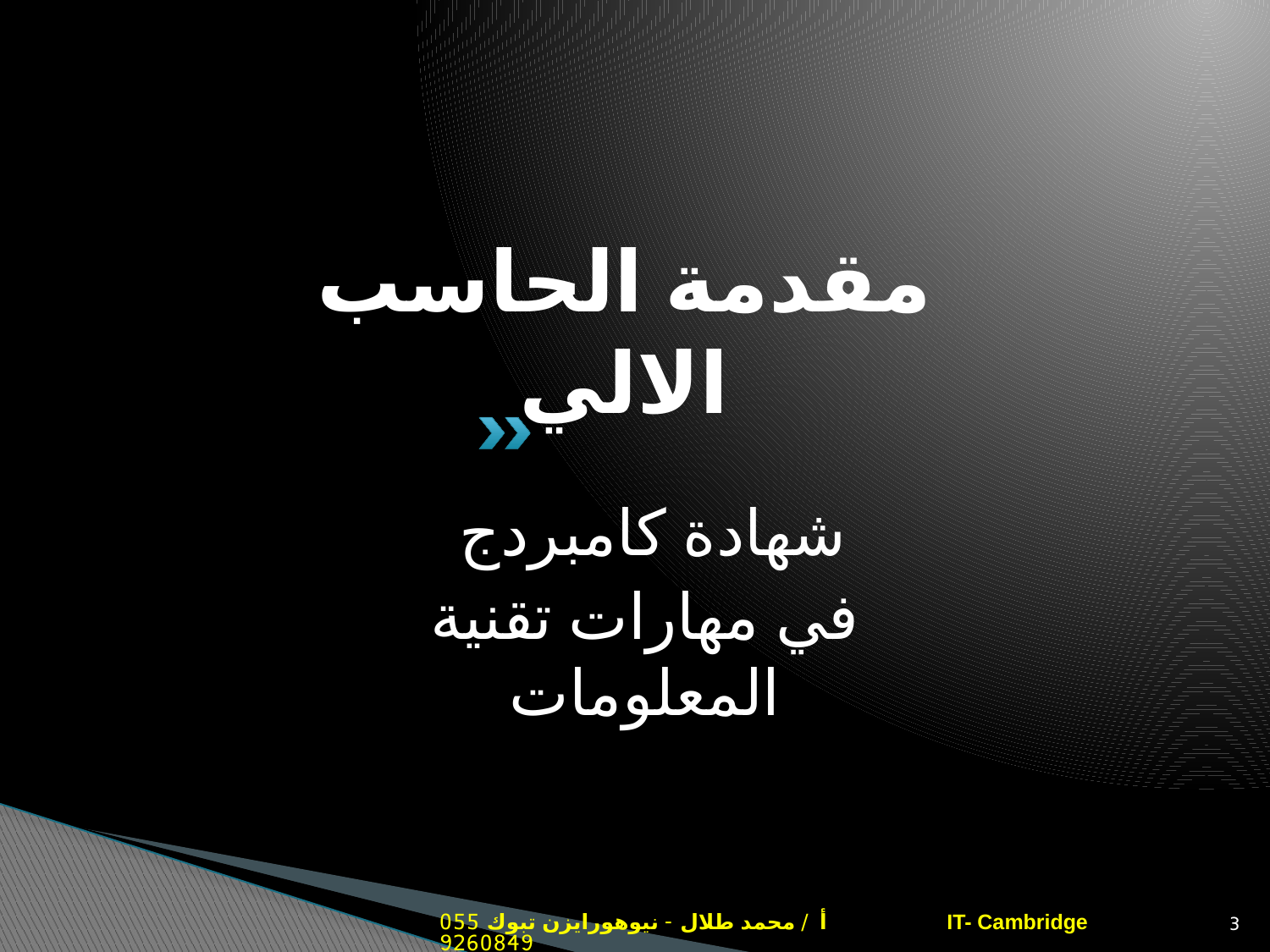

# مقدمة الحاسب الالي
شهادة كامبردج
في مهارات تقنية المعلومات

أ / محمد طلال - نيوهورايزن تبوك 0559260849
IT- Cambridge
3